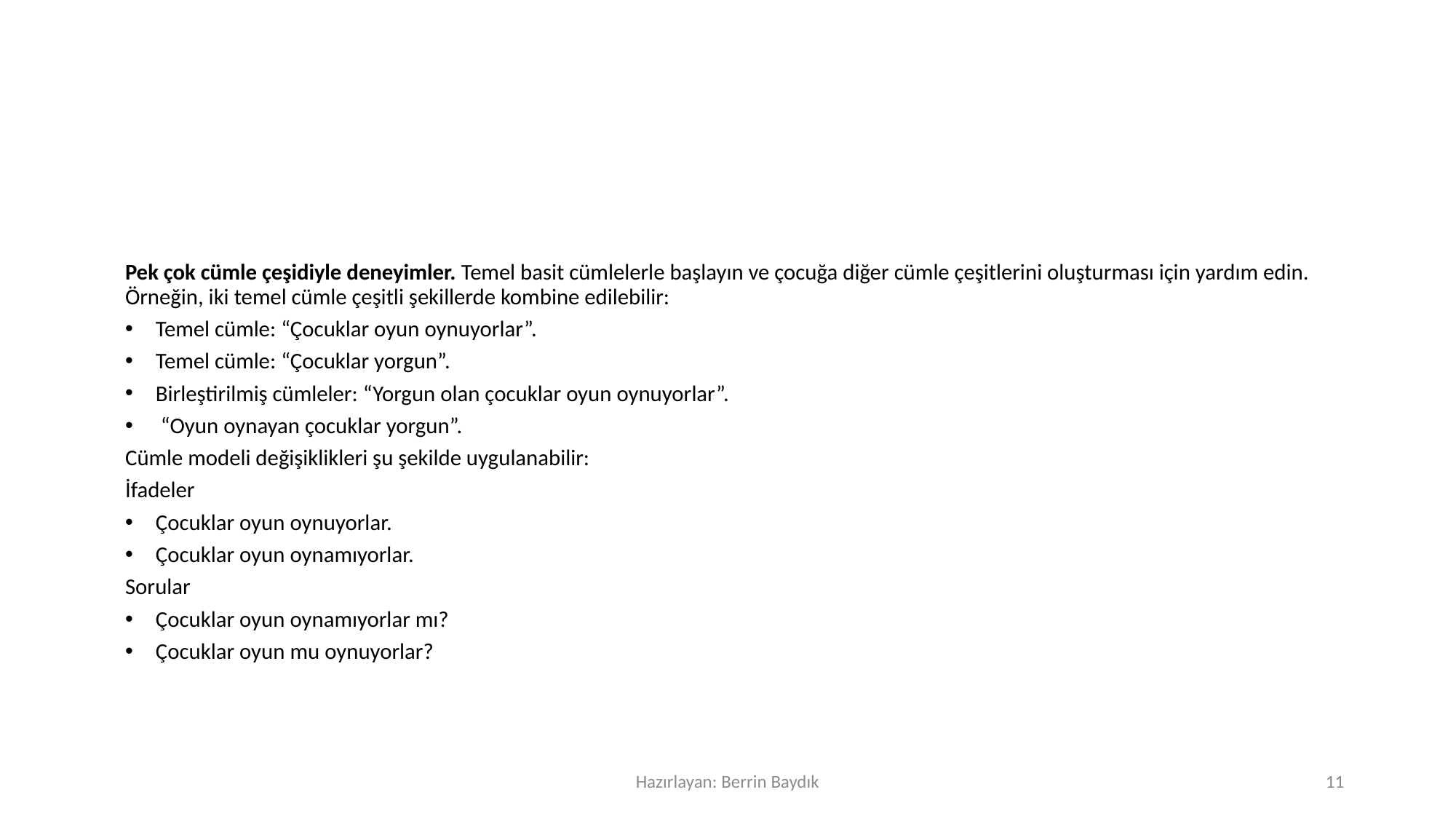

#

Pek çok cümle çeşidiyle deneyimler. Temel basit cümlelerle başlayın ve çocuğa diğer cümle çeşitlerini oluşturması için yardım edin. Örneğin, iki temel cümle çeşitli şekillerde kombine edilebilir:
Temel cümle: “Çocuklar oyun oynuyorlar”.
Temel cümle: “Çocuklar yorgun”.
Birleştirilmiş cümleler: “Yorgun olan çocuklar oyun oynuyorlar”.
 “Oyun oynayan çocuklar yorgun”.
Cümle modeli değişiklikleri şu şekilde uygulanabilir:
İfadeler
Çocuklar oyun oynuyorlar.
Çocuklar oyun oynamıyorlar.
Sorular
Çocuklar oyun oynamıyorlar mı?
Çocuklar oyun mu oynuyorlar?

Hazırlayan: Berrin Baydık
11